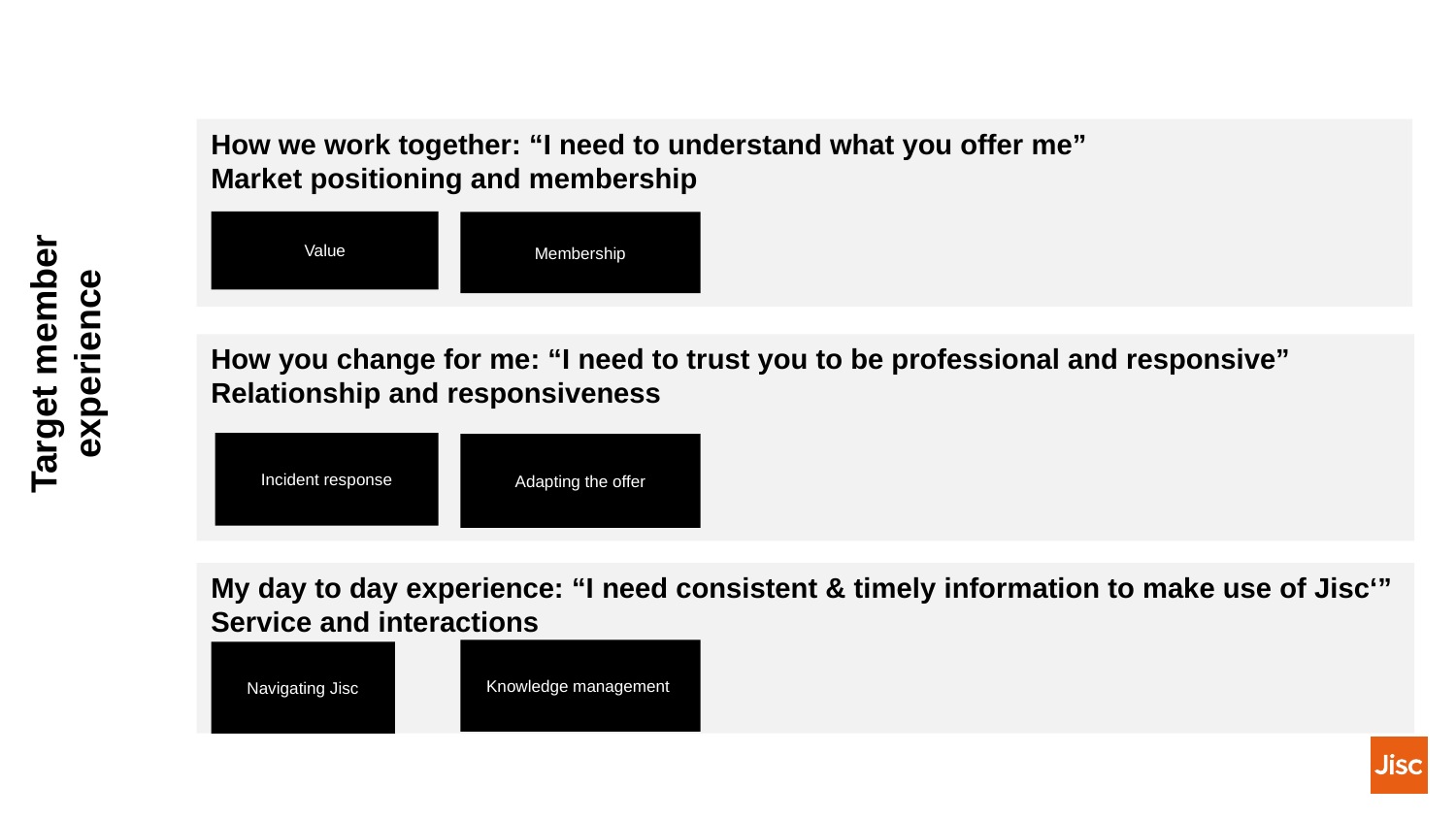

How we work together: “I need to understand what you offer me”
Market positioning and membership
Value
Membership
How you change for me: “I need to trust you to be professional and responsive”
Relationship and responsiveness
Target member experience
Incident response
Adapting the offer
My day to day experience: “I need consistent & timely information to make use of Jisc‘” Service and interactions
Knowledge management
Navigating Jisc